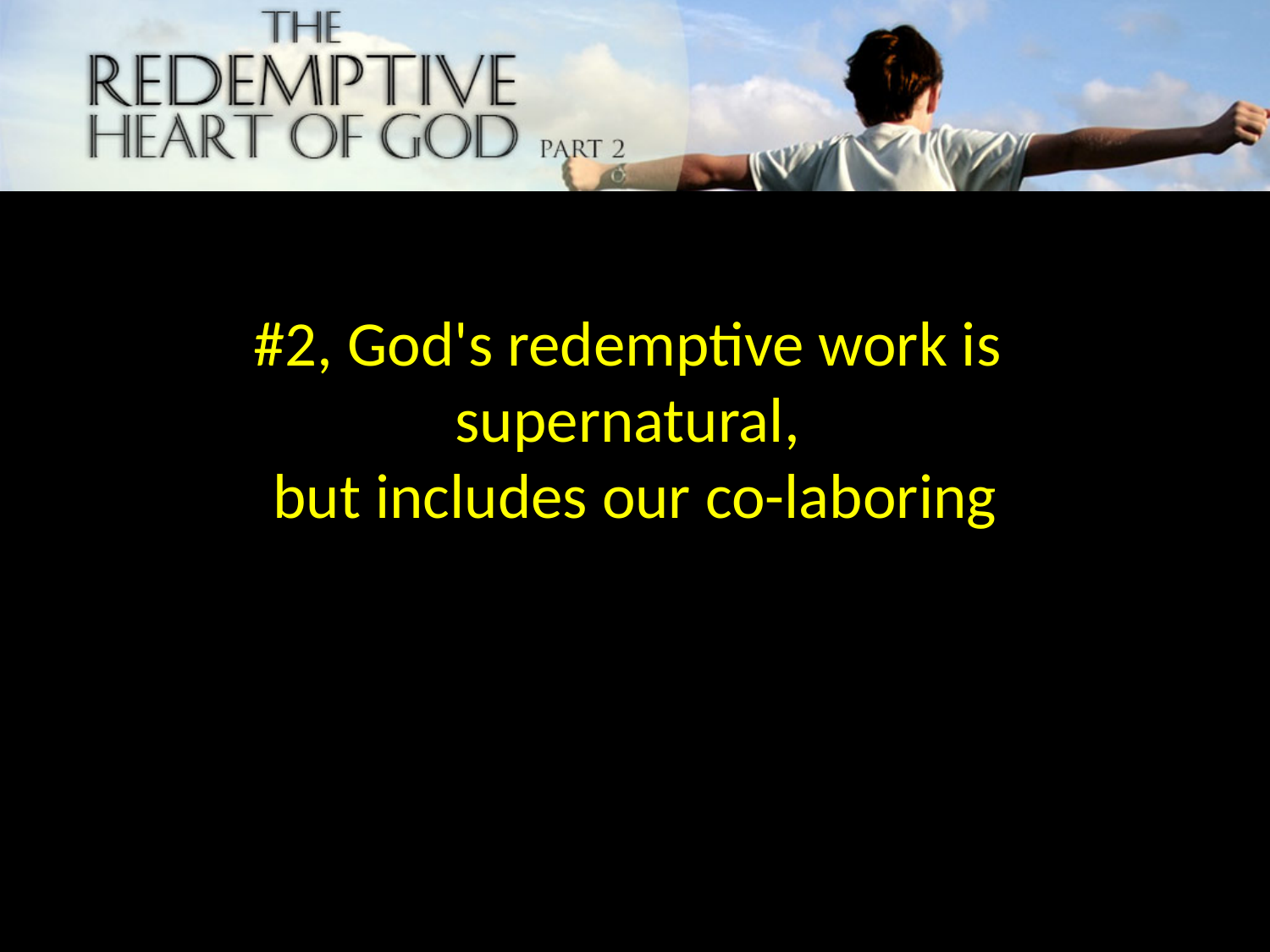

#2, God's redemptive work is
supernatural,
but includes our co-laboring